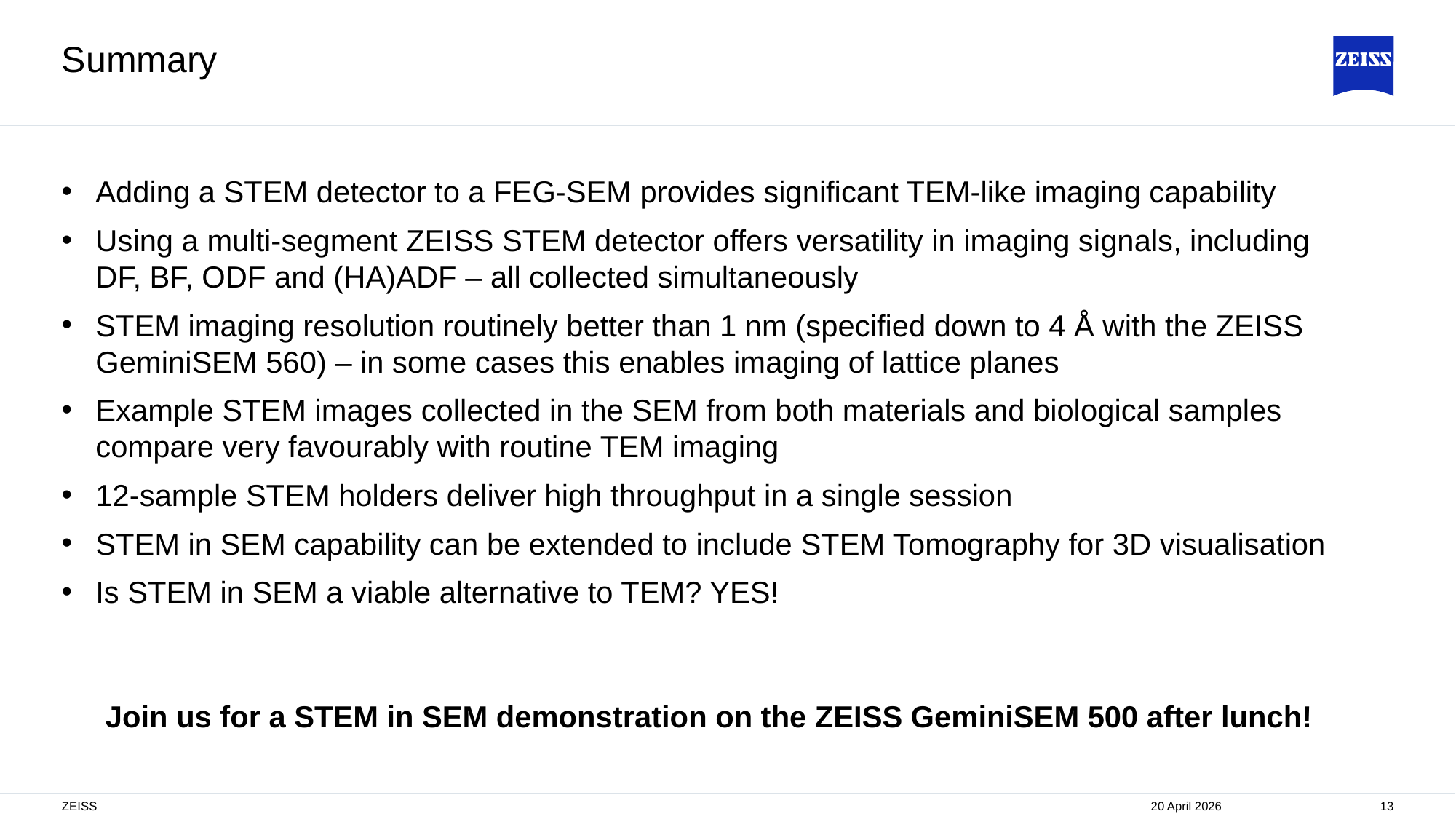

# Summary
Adding a STEM detector to a FEG-SEM provides significant TEM-like imaging capability
Using a multi-segment ZEISS STEM detector offers versatility in imaging signals, including DF, BF, ODF and (HA)ADF – all collected simultaneously
STEM imaging resolution routinely better than 1 nm (specified down to 4 Å with the ZEISS GeminiSEM 560) – in some cases this enables imaging of lattice planes
Example STEM images collected in the SEM from both materials and biological samples compare very favourably with routine TEM imaging
12-sample STEM holders deliver high throughput in a single session
STEM in SEM capability can be extended to include STEM Tomography for 3D visualisation
Is STEM in SEM a viable alternative to TEM? YES!
Join us for a STEM in SEM demonstration on the ZEISS GeminiSEM 500 after lunch!
ZEISS
20 April 2026
13